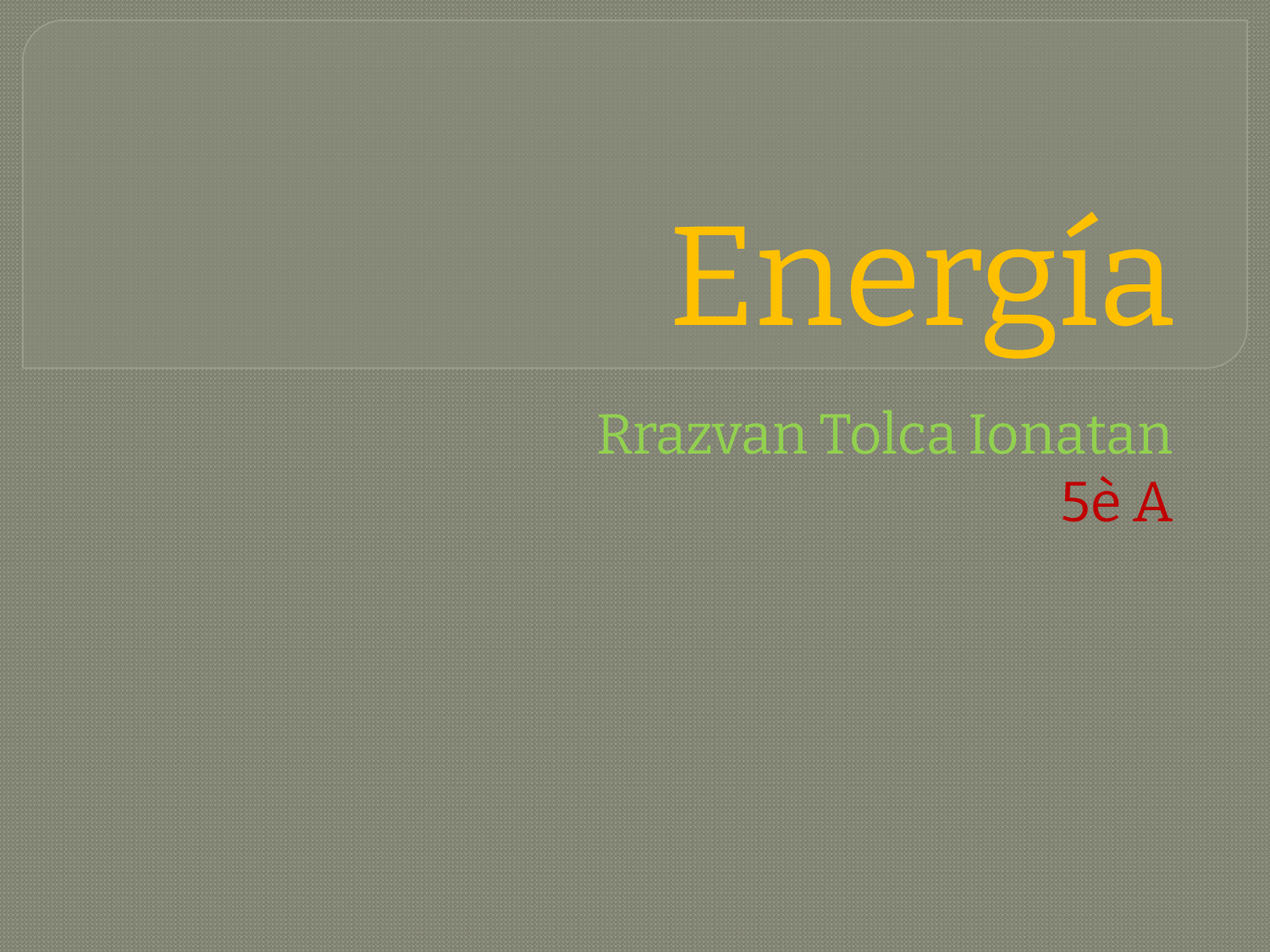

# Energía
Rrazvan Tolca Ionatan
5è A